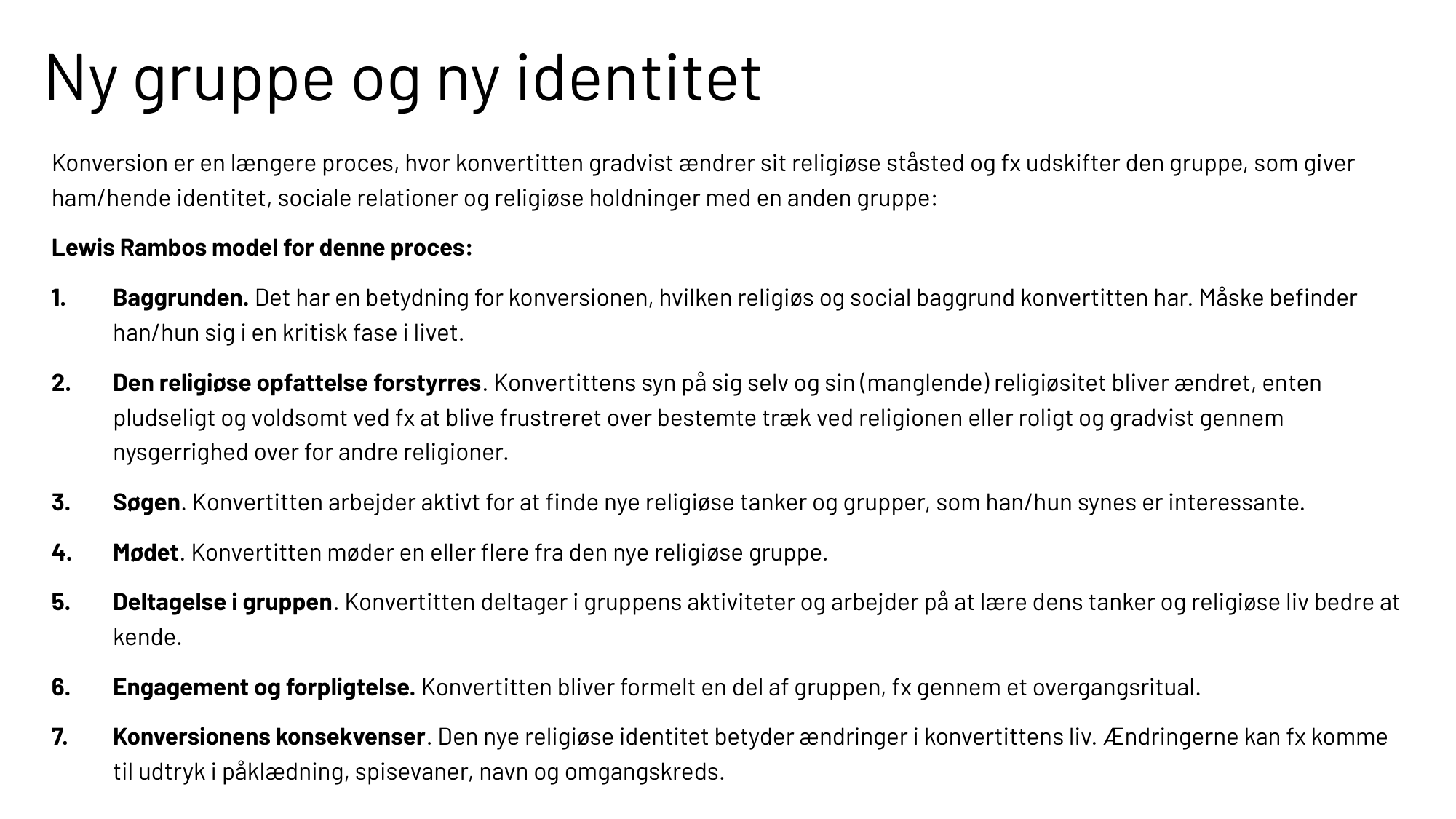

# Ny gruppe og ny identitet
Konversion er en længere proces, hvor konvertitten gradvist ændrer sit religiøse ståsted og fx udskifter den gruppe, som giver ham/hende identitet, sociale relationer og religiøse holdninger med en anden gruppe:
Lewis Rambos model for denne proces:
Baggrunden. Det har en betydning for konversionen, hvilken religiøs og social baggrund konvertitten har. Måske befinder han/hun sig i en kritisk fase i livet.
Den religiøse opfattelse forstyrres. Konvertittens syn på sig selv og sin (manglende) religiøsitet bliver ændret, enten pludseligt og voldsomt ved fx at blive frustreret over bestemte træk ved religionen eller roligt og gradvist gennem nysgerrighed over for andre religioner.
Søgen. Konvertitten arbejder aktivt for at finde nye religiøse tanker og grupper, som han/hun synes er interessante.
Mødet. Konvertitten møder en eller flere fra den nye religiøse gruppe.
Deltagelse i gruppen. Konvertitten deltager i gruppens aktiviteter og arbejder på at lære dens tanker og religiøse liv bedre at kende.
Engagement og forpligtelse. Konvertitten bliver formelt en del af gruppen, fx gennem et overgangsritual.
Konversionens konsekvenser. Den nye religiøse identitet betyder ændringer i konvertittens liv. Ændringerne kan fx komme til udtryk i påklædning, spisevaner, navn og omgangskreds.